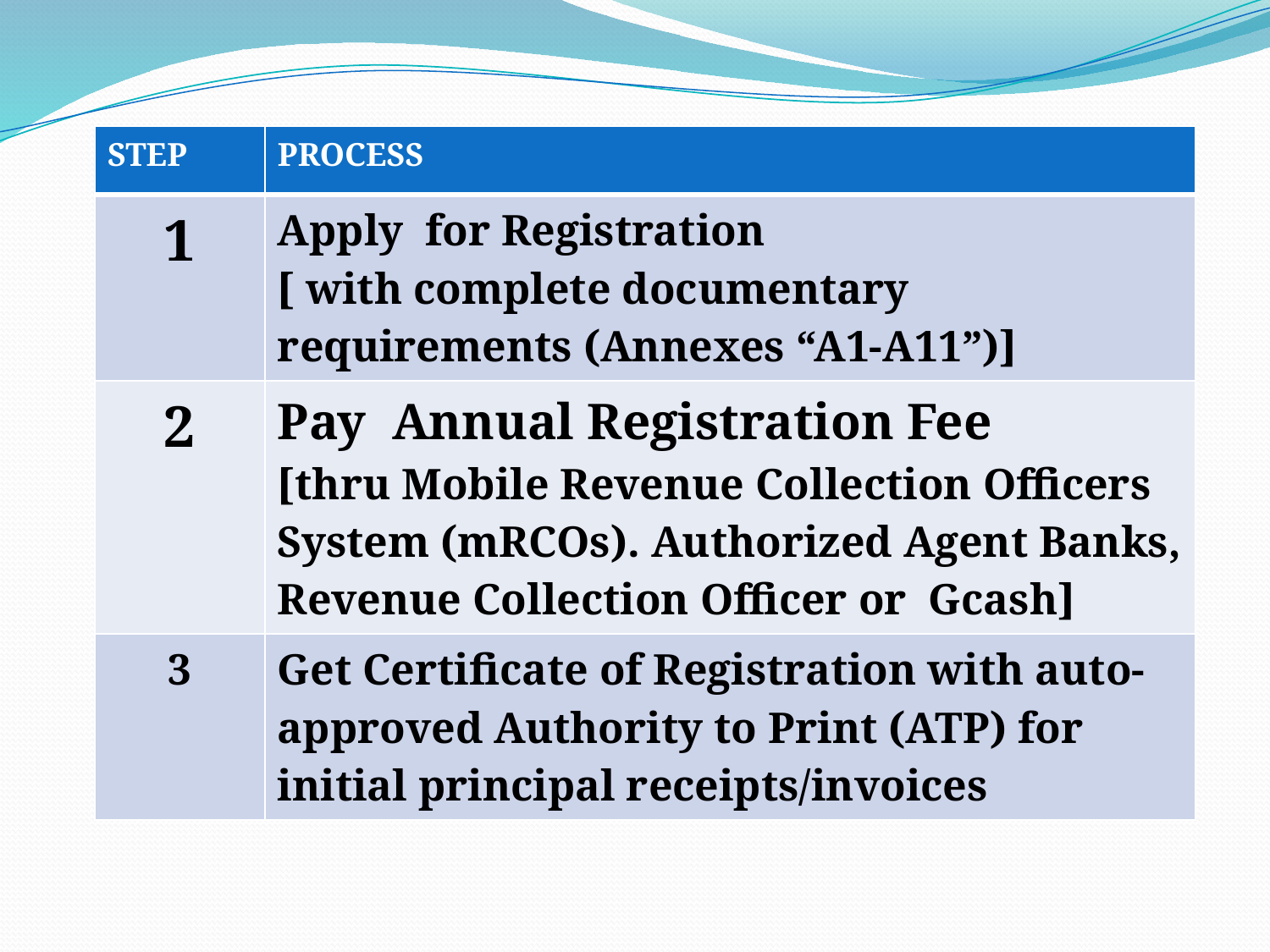

#
| STEP | PROCESS |
| --- | --- |
| 1 | Apply for Registration [ with complete documentary requirements (Annexes “A1-A11”)] |
| 2 | Pay Annual Registration Fee [thru Mobile Revenue Collection Officers System (mRCOs). Authorized Agent Banks, Revenue Collection Officer or Gcash] |
| 3 | Get Certificate of Registration with auto-approved Authority to Print (ATP) for initial principal receipts/invoices |